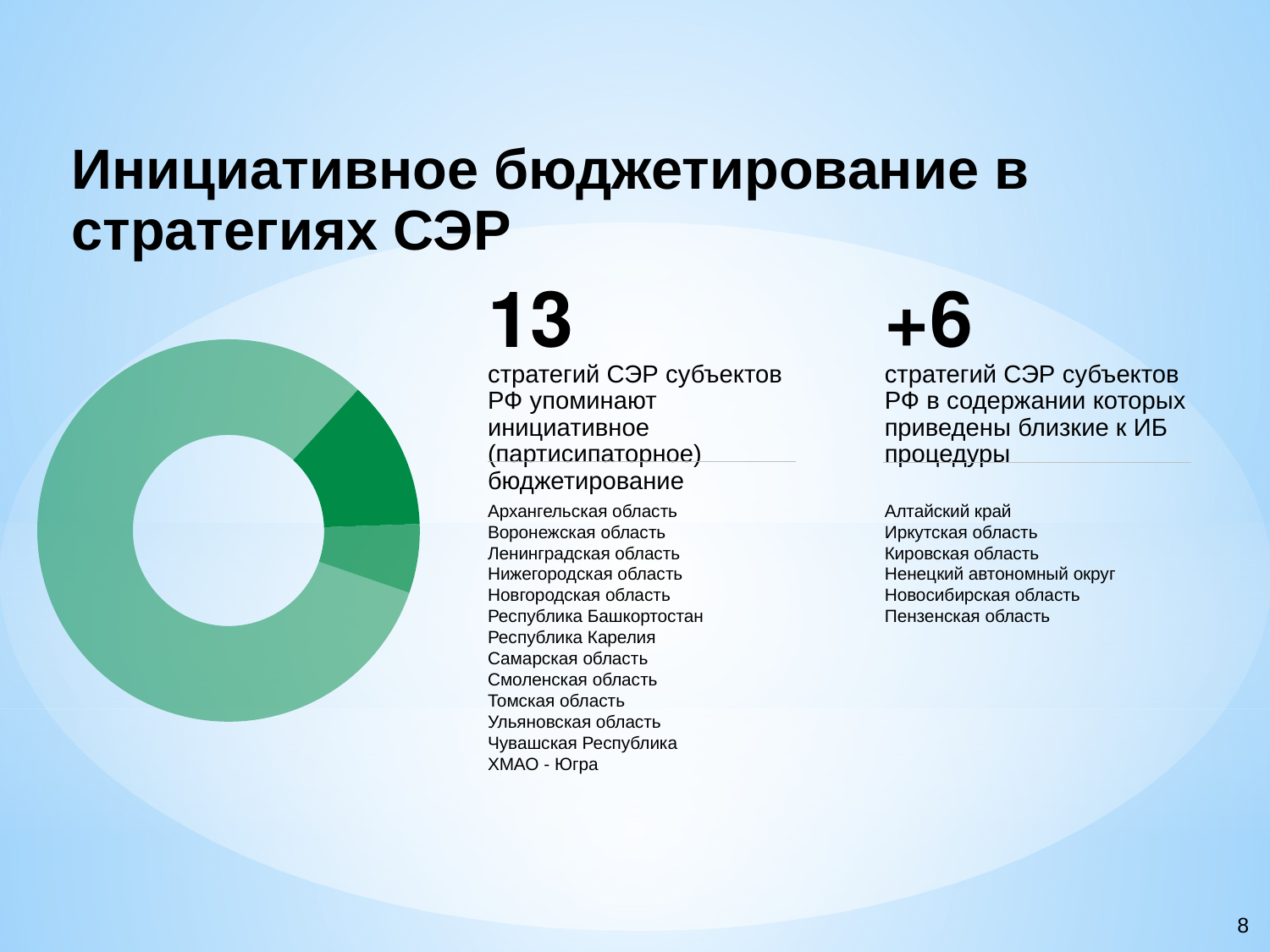

Инициативное бюджетирование в стратегиях СЭР
13
+6

### Chart

| Category |  |
|---|---|
стратегий СЭР субъектов РФ упоминают инициативное (партисипаторное) бюджетирование
стратегий СЭР субъектов РФ в содержании которых приведены близкие к ИБ процедуры
Алтайский край
Иркутская область
Кировская область
Ненецкий автономный округ
Новосибирская область
Пензенская область
Архангельская область
Воронежская область
Ленинградская область
Нижегородская область
Новгородская область
Республика Башкортостан
Республика Карелия
Самарская область
Смоленская область
Томская область
Ульяновская область
Чувашская Республика
ХМАО - Югра

8